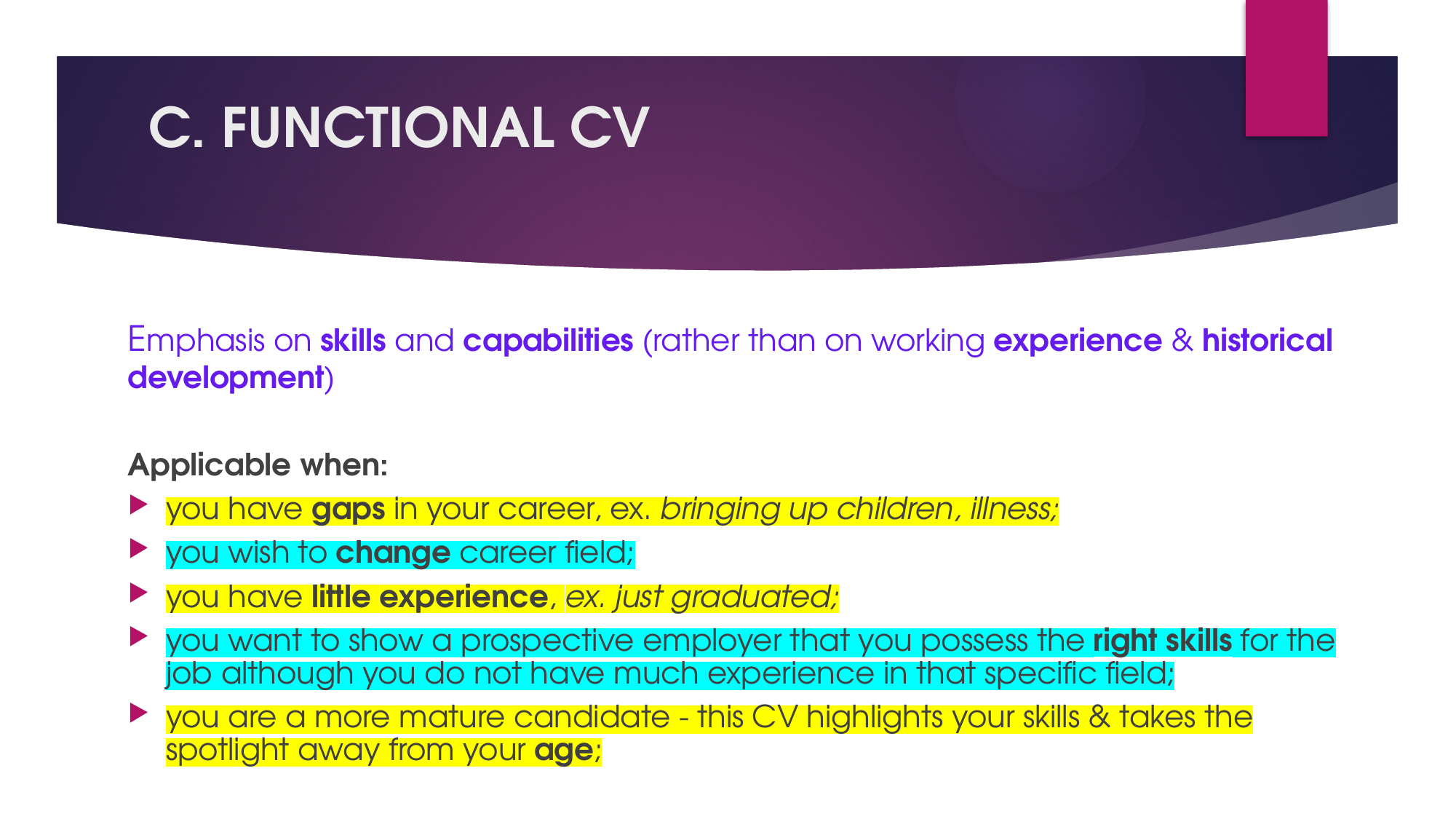

# C. FUNCTIONAL CV
Emphasis on skills and capabilities (rather than on working experience & historical development)

Applicable when:
you have gaps in your career, ex. bringing up children, illness;
you wish to change career field;
you have little experience, ex. just graduated;
you want to show a prospective employer that you possess the right skills for the job although you do not have much experience in that specific field;
you are a more mature candidate - this CV highlights your skills & takes the spotlight away from your age;